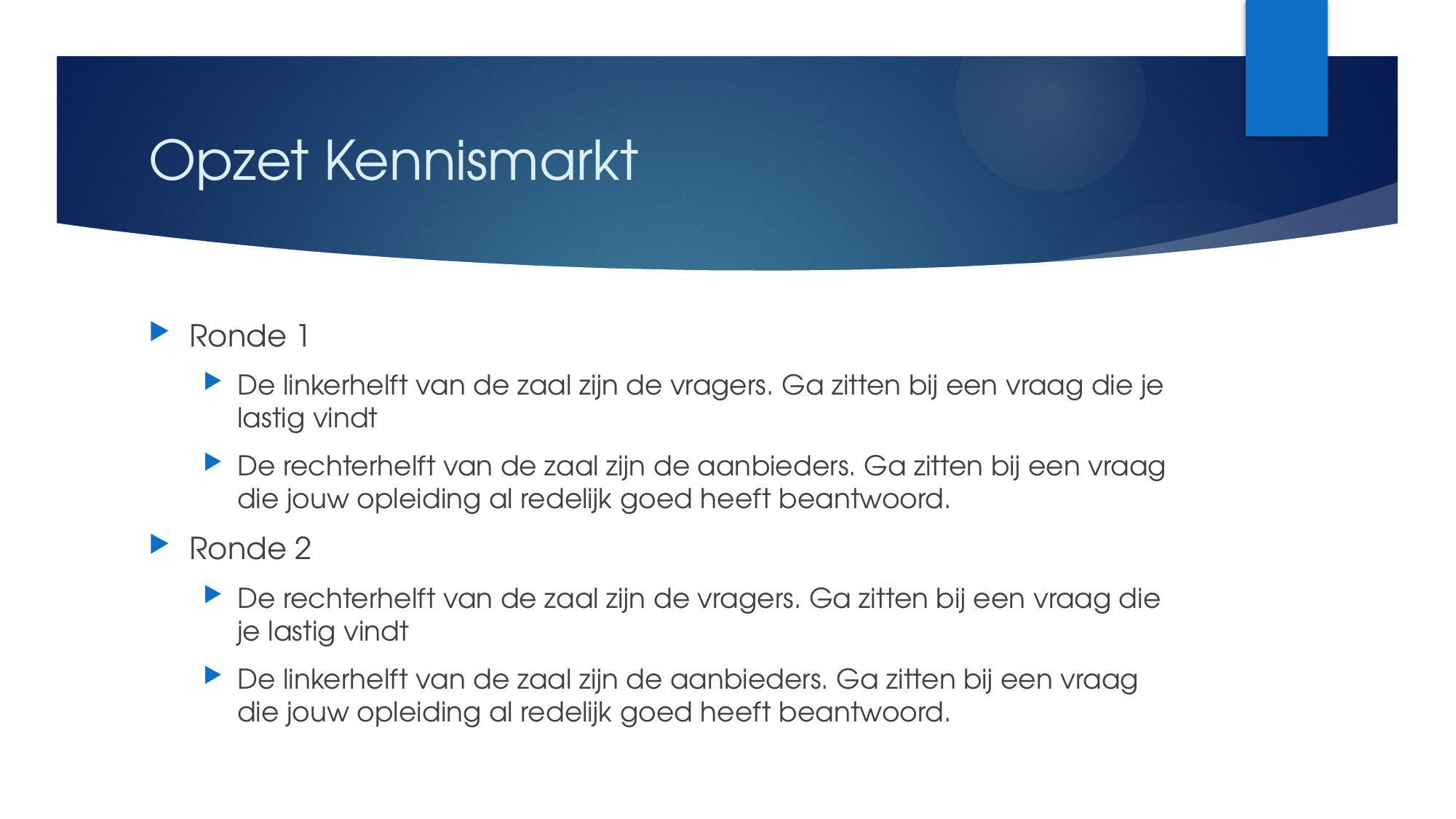

# Opzet Kennismarkt
Ronde 1
De linkerhelft van de zaal zijn de vragers. Ga zitten bij een vraag die je lastig vindt
De rechterhelft van de zaal zijn de aanbieders. Ga zitten bij een vraag die jouw opleiding al redelijk goed heeft beantwoord.
Ronde 2
De rechterhelft van de zaal zijn de vragers. Ga zitten bij een vraag die je lastig vindt
De linkerhelft van de zaal zijn de aanbieders. Ga zitten bij een vraag die jouw opleiding al redelijk goed heeft beantwoord.